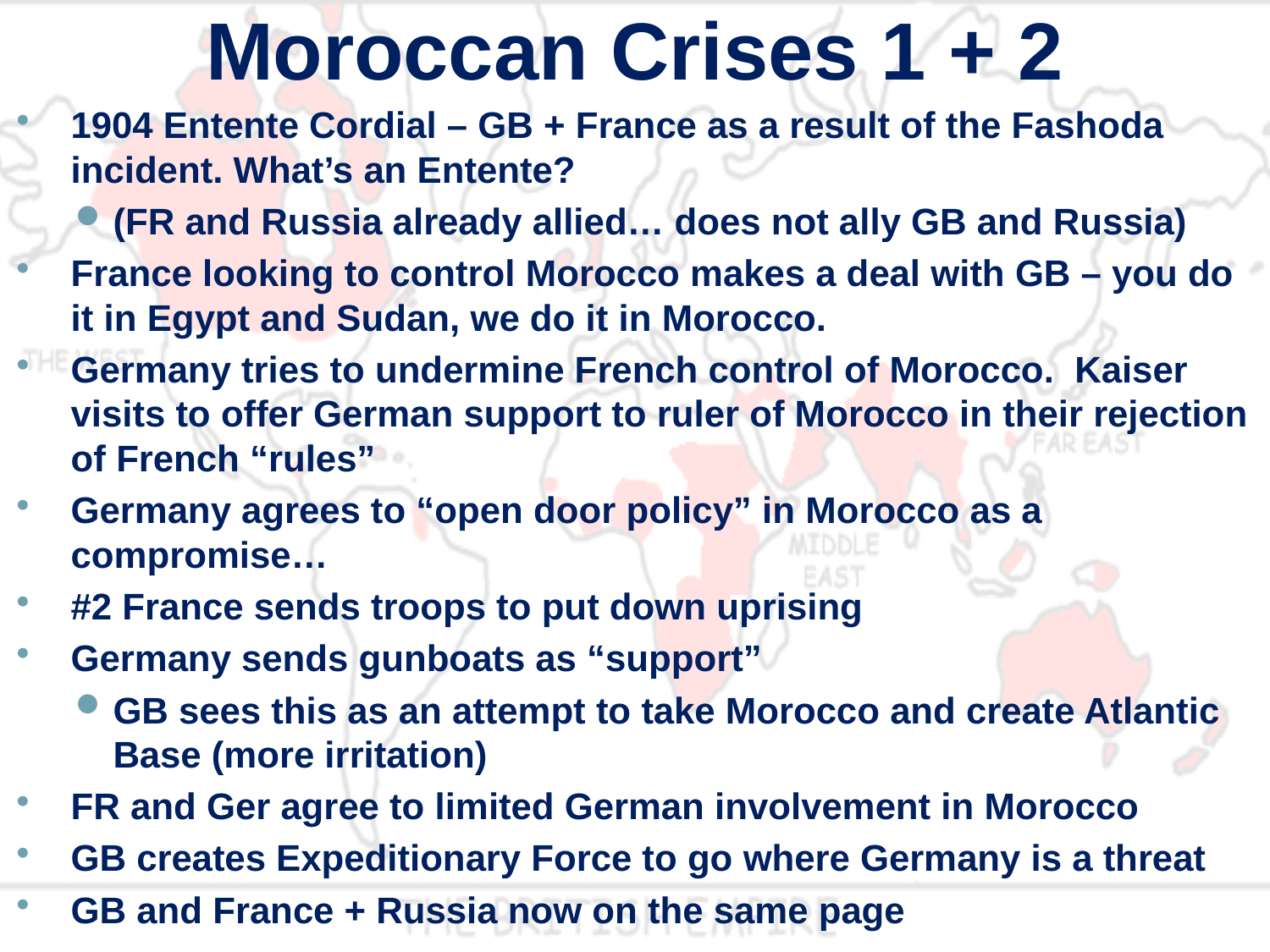

# Moroccan Crises 1 + 2
1904 Entente Cordial – GB + France as a result of the Fashoda incident. What’s an Entente?
(FR and Russia already allied… does not ally GB and Russia)
France looking to control Morocco makes a deal with GB – you do it in Egypt and Sudan, we do it in Morocco.
Germany tries to undermine French control of Morocco.  Kaiser visits to offer German support to ruler of Morocco in their rejection of French “rules”
Germany agrees to “open door policy” in Morocco as a compromise…
#2 France sends troops to put down uprising
Germany sends gunboats as “support”
GB sees this as an attempt to take Morocco and create Atlantic Base (more irritation)
FR and Ger agree to limited German involvement in Morocco
GB creates Expeditionary Force to go where Germany is a threat
GB and France + Russia now on the same page